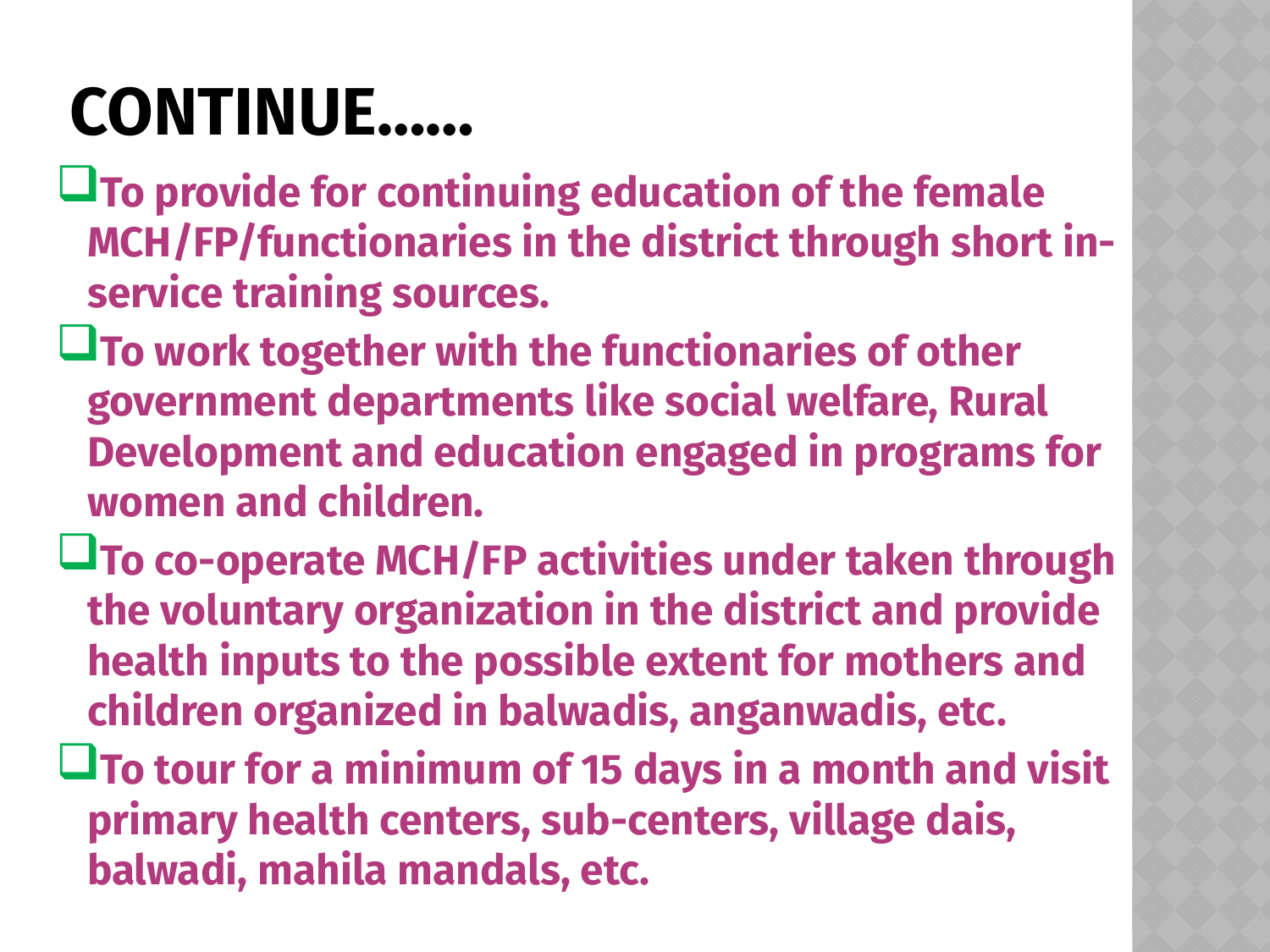

# Continue……
To provide for continuing education of the female MCH/FP/functionaries in the district through short in-service training sources.
To work together with the functionaries of other government departments like social welfare, Rural Development and education engaged in programs for women and children.
To co-operate MCH/FP activities under taken through the voluntary organization in the district and provide health inputs to the possible extent for mothers and children organized in balwadis, anganwadis, etc.
To tour for a minimum of 15 days in a month and visit primary health centers, sub-centers, village dais, balwadi, mahila mandals, etc.